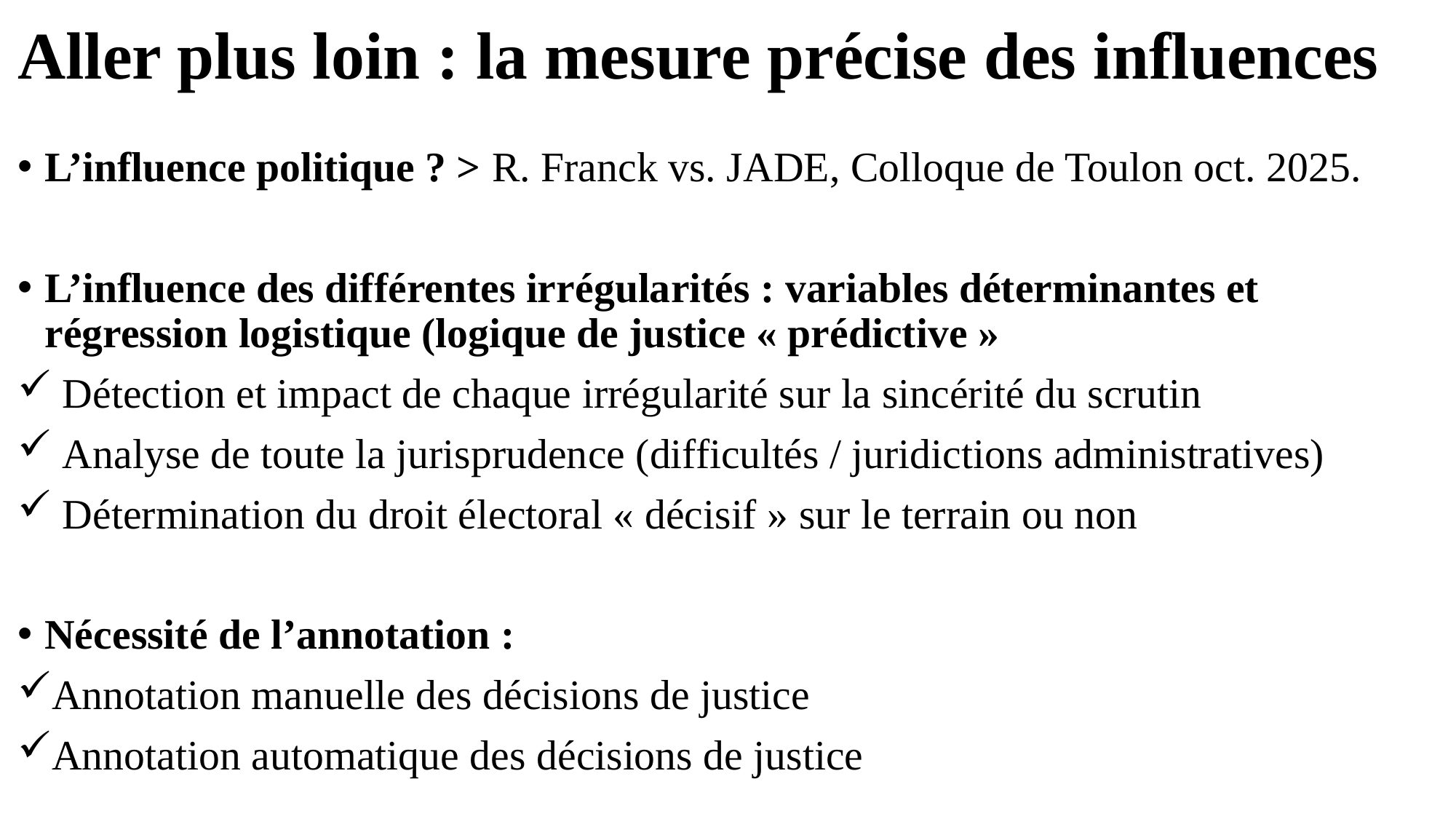

# Aller plus loin : la mesure précise des influences
L’influence politique ? > R. Franck vs. JADE, Colloque de Toulon oct. 2025.

L’influence des différentes irrégularités : variables déterminantes et régression logistique (logique de justice « prédictive »
 Détection et impact de chaque irrégularité sur la sincérité du scrutin
 Analyse de toute la jurisprudence (difficultés / juridictions administratives)
 Détermination du droit électoral « décisif » sur le terrain ou non

Nécessité de l’annotation :
Annotation manuelle des décisions de justice
Annotation automatique des décisions de justice